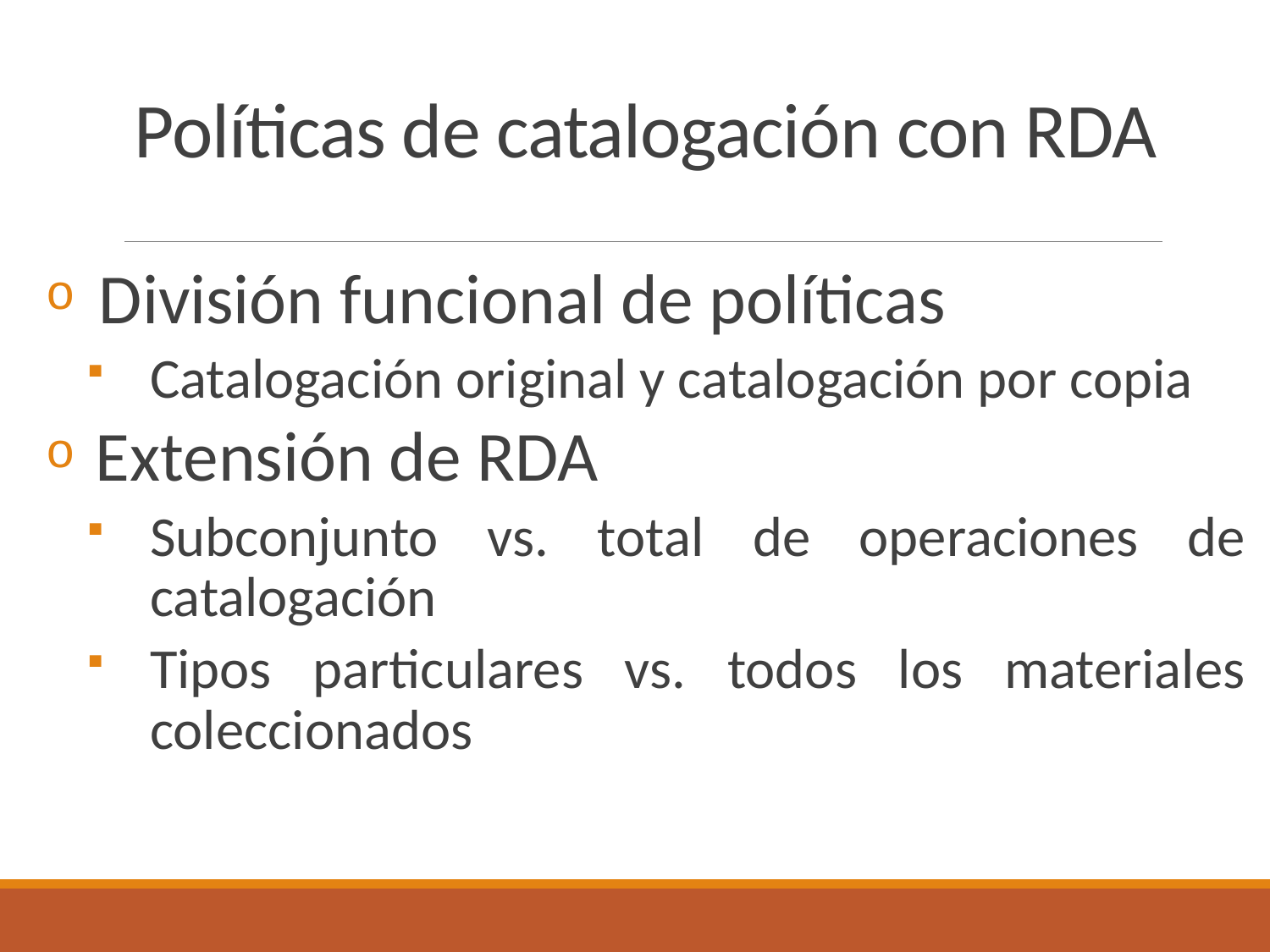

# Políticas de catalogación con RDA
División funcional de políticas
Catalogación original y catalogación por copia
Extensión de RDA
Subconjunto vs. total de operaciones de catalogación
Tipos particulares vs. todos los materiales coleccionados